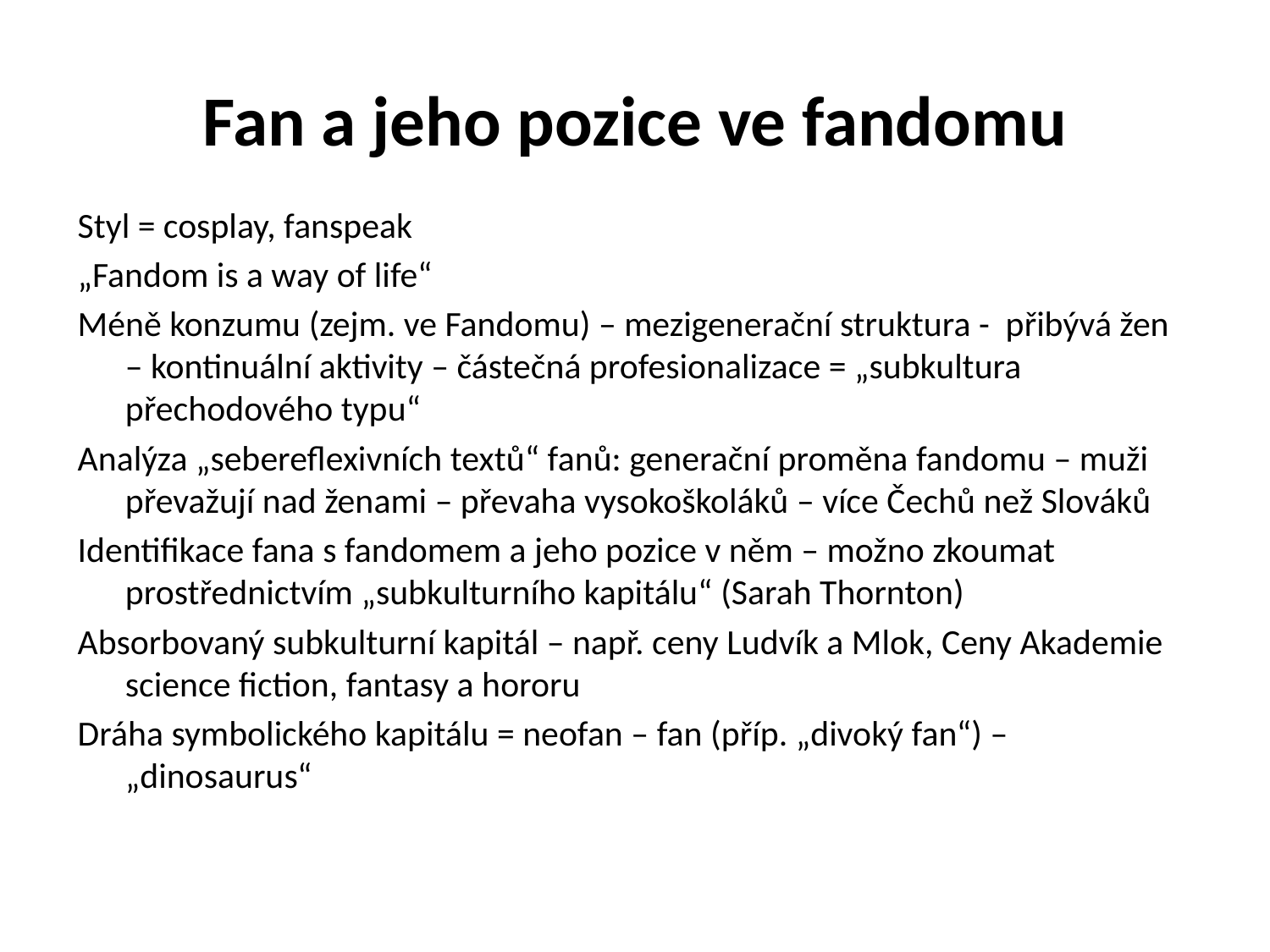

# Fan a jeho pozice ve fandomu
Styl = cosplay, fanspeak
„Fandom is a way of life“
Méně konzumu (zejm. ve Fandomu) – mezigenerační struktura -  přibývá žen – kontinuální aktivity – částečná profesionalizace = „subkultura přechodového typu“
Analýza „sebereflexivních textů“ fanů: generační proměna fandomu – muži převažují nad ženami – převaha vysokoškoláků – více Čechů než Slováků
Identifikace fana s fandomem a jeho pozice v něm – možno zkoumat prostřednictvím „subkulturního kapitálu“ (Sarah Thornton)
Absorbovaný subkulturní kapitál – např. ceny Ludvík a Mlok, Ceny Akademie science fiction, fantasy a hororu
Dráha symbolického kapitálu = neofan – fan (příp. „divoký fan“) – „dinosaurus“